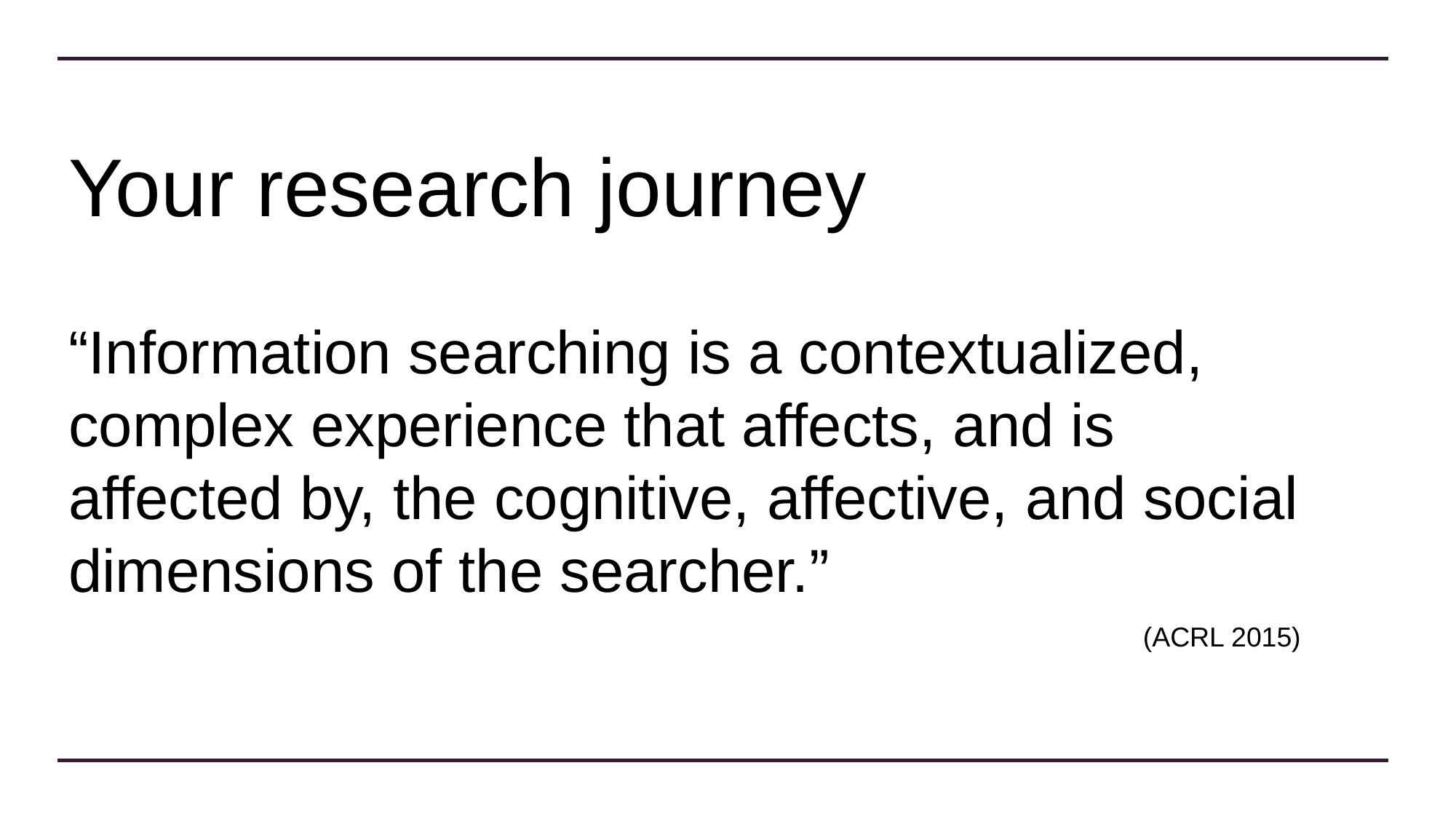

# Your research journey
“Information searching is a contextualized, complex experience that affects, and is affected by, the cognitive, affective, and social dimensions of the searcher.”
(ACRL 2015)